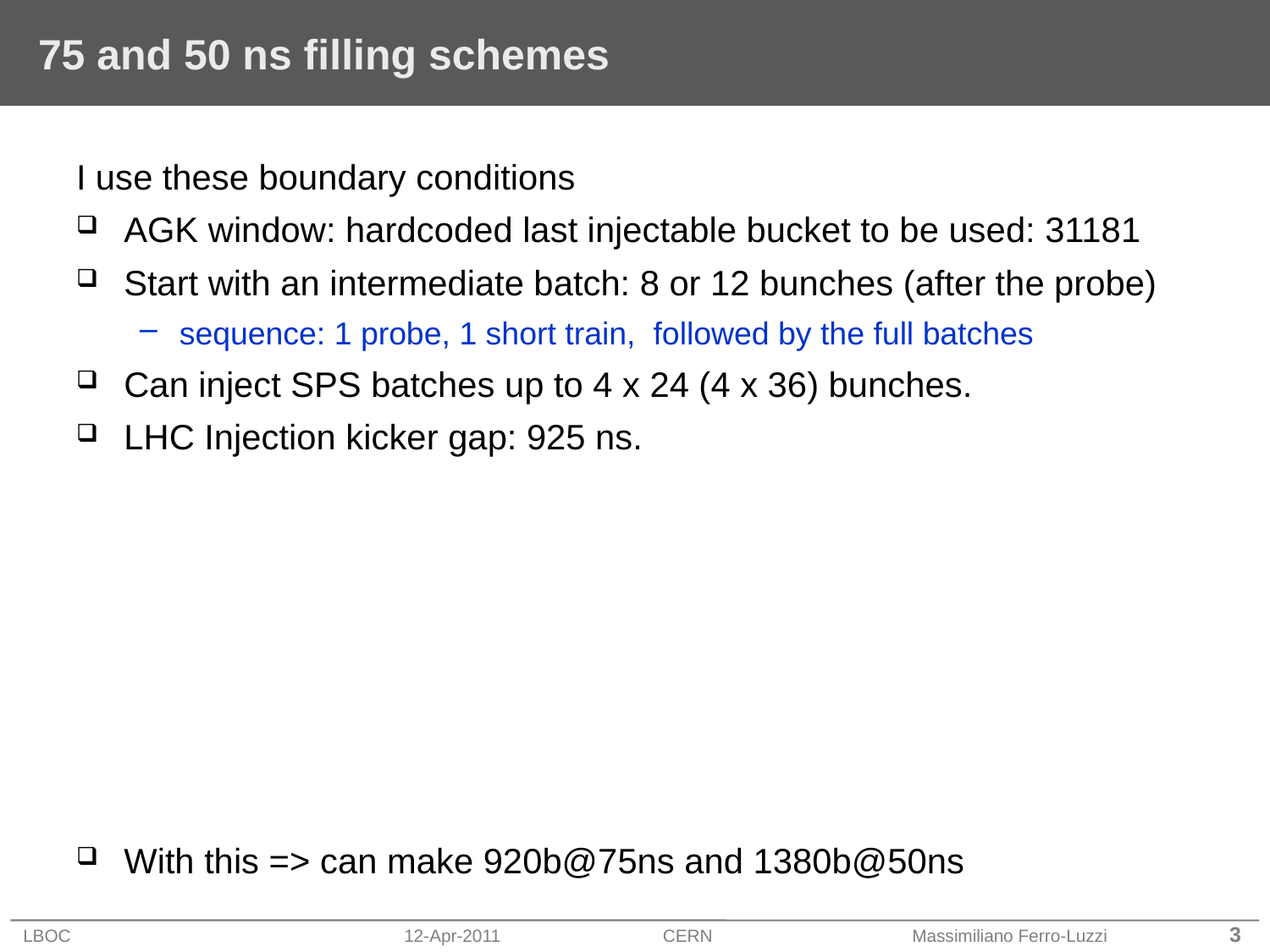

# 75 and 50 ns filling schemes
I use these boundary conditions
AGK window: hardcoded last injectable bucket to be used: 31181
Start with an intermediate batch: 8 or 12 bunches (after the probe)
sequence: 1 probe, 1 short train,  followed by the full batches
Can inject SPS batches up to 4 x 24 (4 x 36) bunches.
LHC Injection kicker gap: 925 ns.

With this => can make 920b@75ns and 1380b@50ns